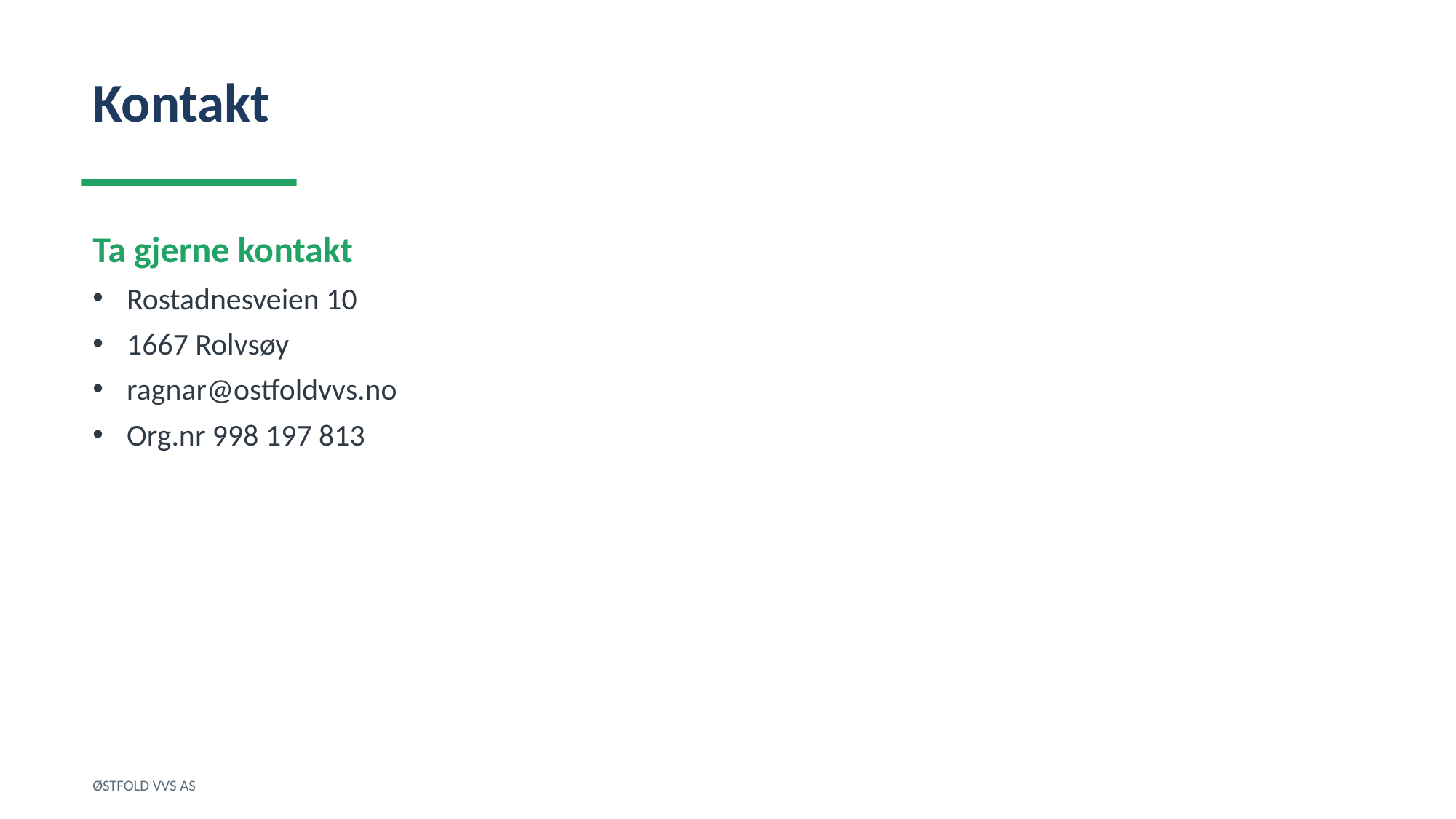

Kontakt

Ta gjerne kontakt
Rostadnesveien 10
1667 Rolvsøy
ragnar@ostfoldvvs.no
Org.nr 998 197 813
ØSTFOLD VVS AS